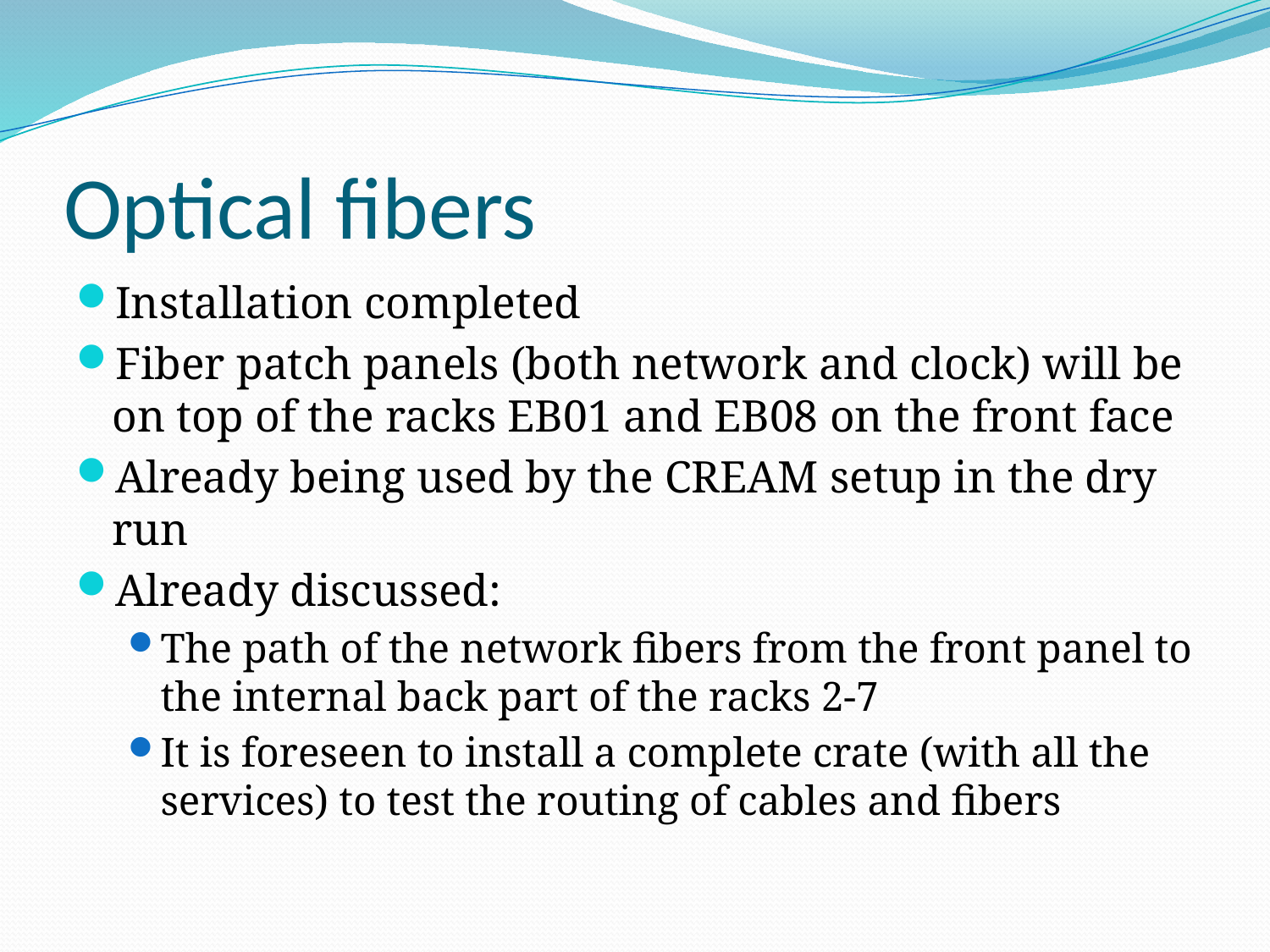

# Optical fibers
Installation completed
Fiber patch panels (both network and clock) will be on top of the racks EB01 and EB08 on the front face
Already being used by the CREAM setup in the dry run
Already discussed:
The path of the network fibers from the front panel to the internal back part of the racks 2-7
It is foreseen to install a complete crate (with all the services) to test the routing of cables and fibers